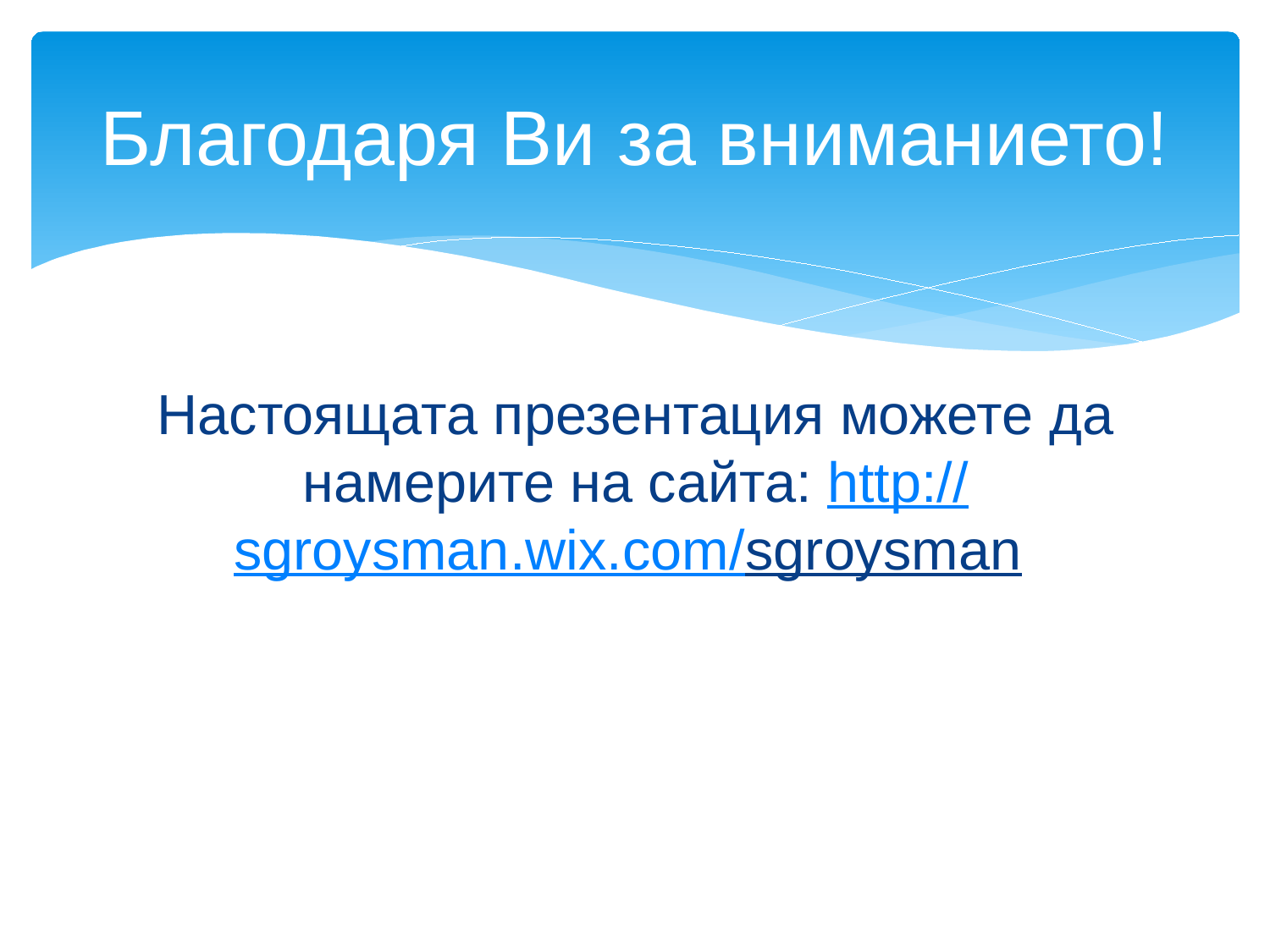

# Благодаря Ви за вниманието!
Настоящата презентация можете да намерите на сайта: http://sgroysman.wix.com/sgroysman